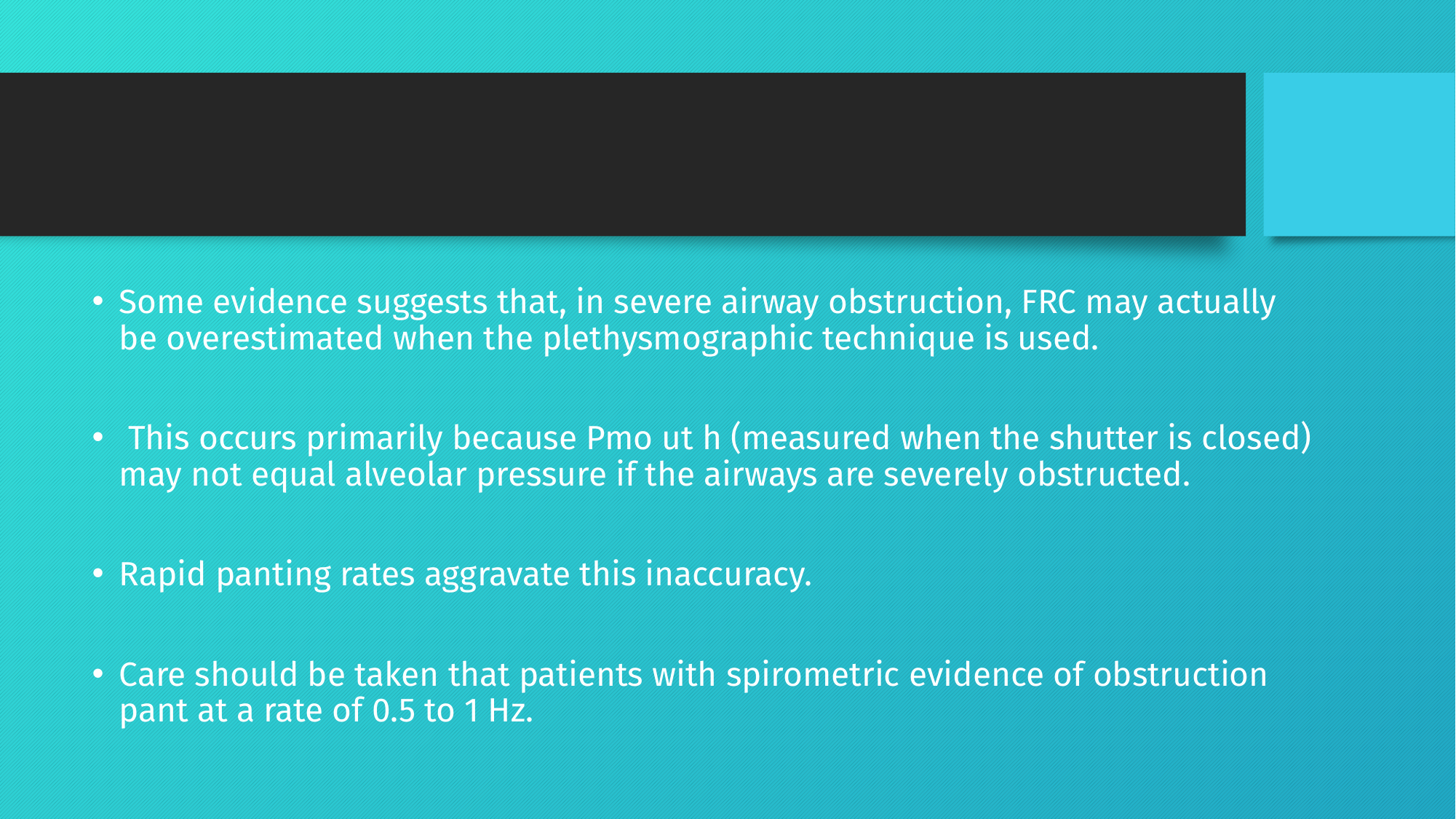

#
Some evidence suggests that, in severe airway obstruction, FRC may actually be overestimated when the plethysmographic technique is used.

 This occurs primarily because Pmo ut h (measured when the shutter is closed) may not equal alveolar pressure if the airways are severely obstructed.

Rapid panting rates aggravate this inaccuracy.

Care should be taken that patients with spirometric evidence of obstruction pant at a rate of 0.5 to 1 Hz.